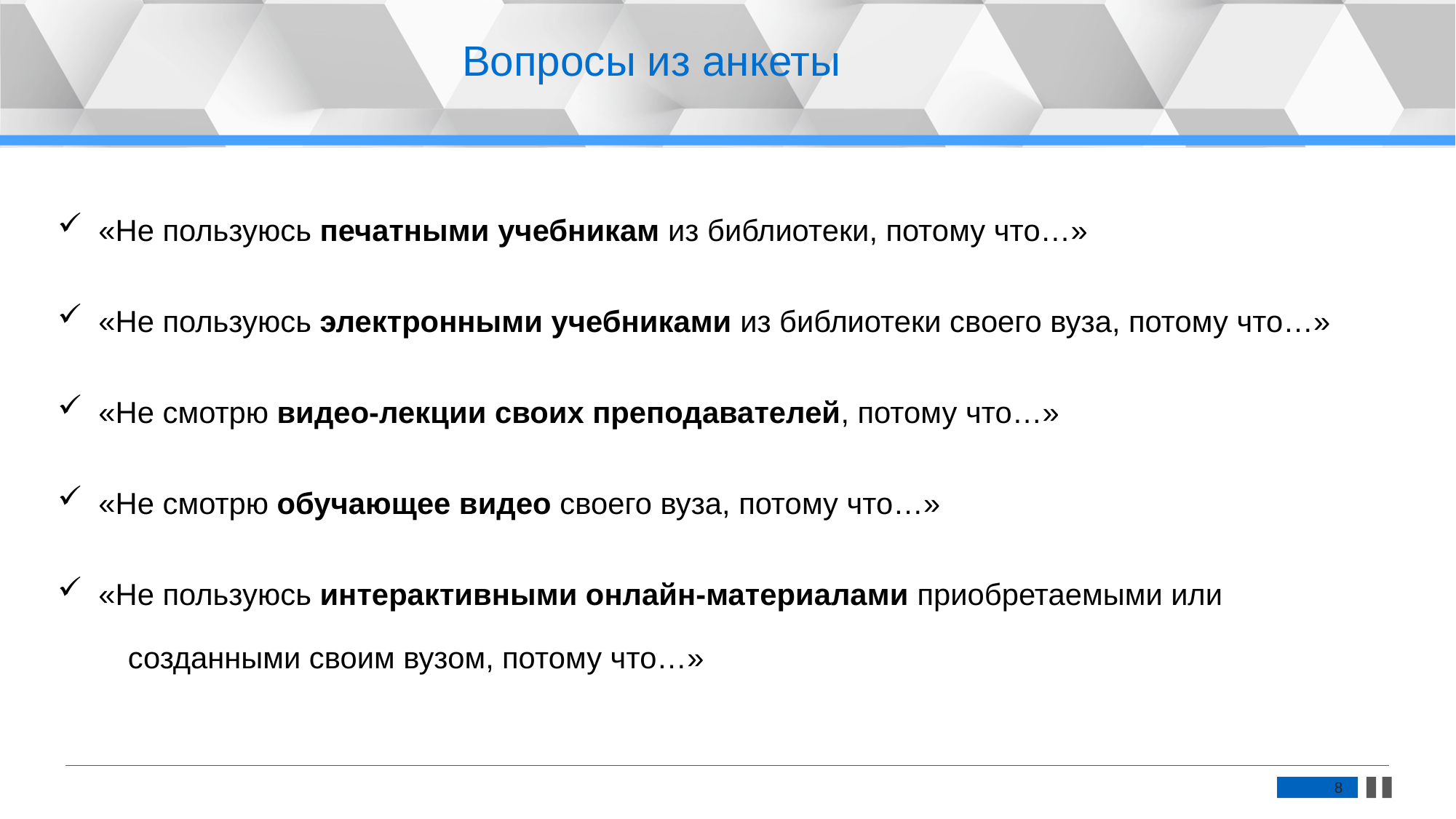

Вопросы из анкеты
«Не пользуюсь печатными учебникам из библиотеки, потому что…»
«Не пользуюсь электронными учебниками из библиотеки своего вуза, потому что…»
«Не смотрю видео-лекции своих преподавателей, потому что…»
«Не смотрю обучающее видео своего вуза, потому что…»
«Не пользуюсь интерактивными онлайн-материалами приобретаемыми или
  созданными своим вузом, потому что…»
8